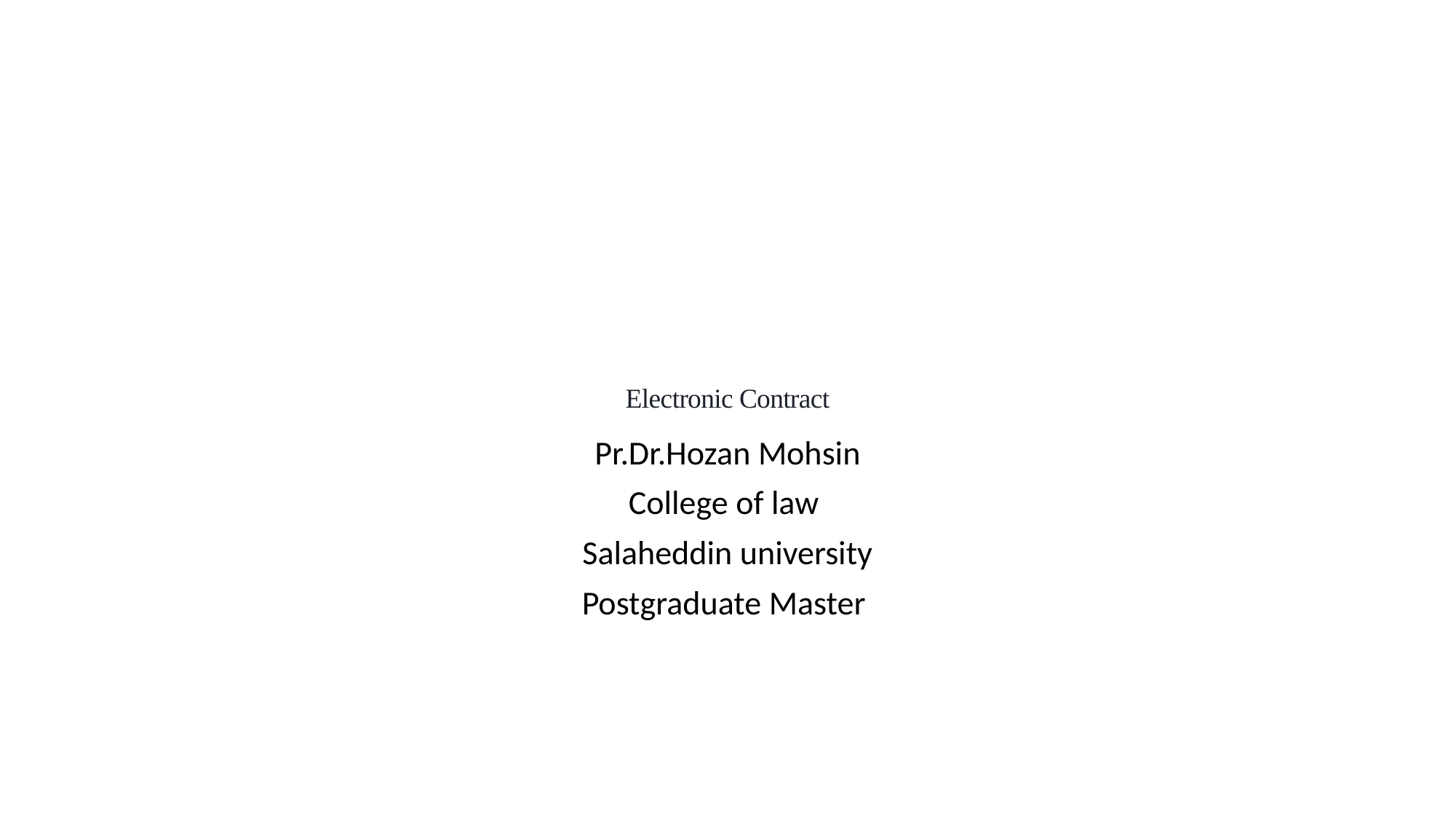

# Electronic Contract
Pr.Dr.Hozan Mohsin
College of law
Salaheddin university
Postgraduate Master